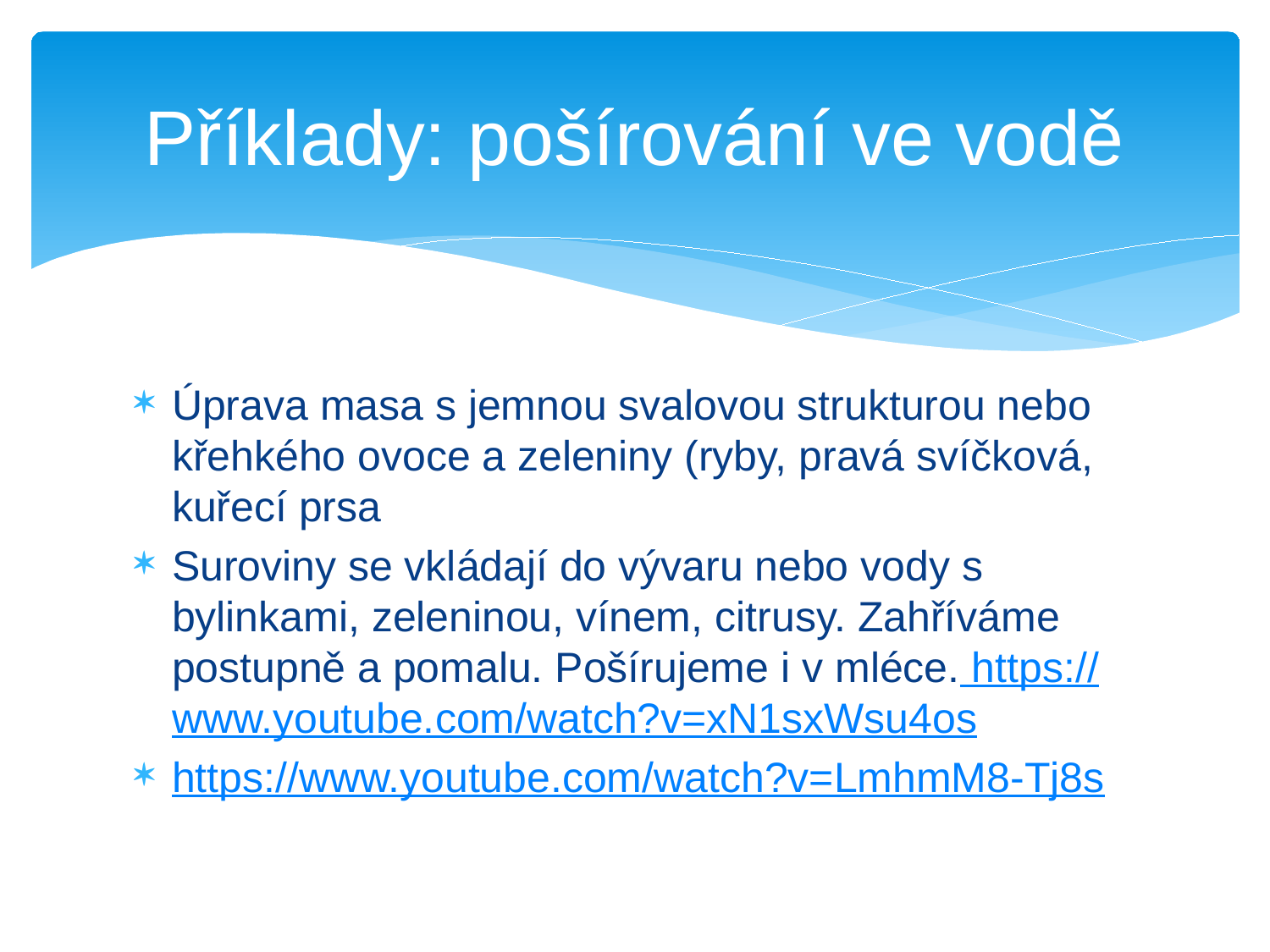

# Příklady: pošírování ve vodě
Úprava masa s jemnou svalovou strukturou nebo křehkého ovoce a zeleniny (ryby, pravá svíčková, kuřecí prsa
Suroviny se vkládají do vývaru nebo vody s bylinkami, zeleninou, vínem, citrusy. Zahříváme postupně a pomalu. Pošírujeme i v mléce. https://www.youtube.com/watch?v=xN1sxWsu4os
https://www.youtube.com/watch?v=LmhmM8-Tj8s